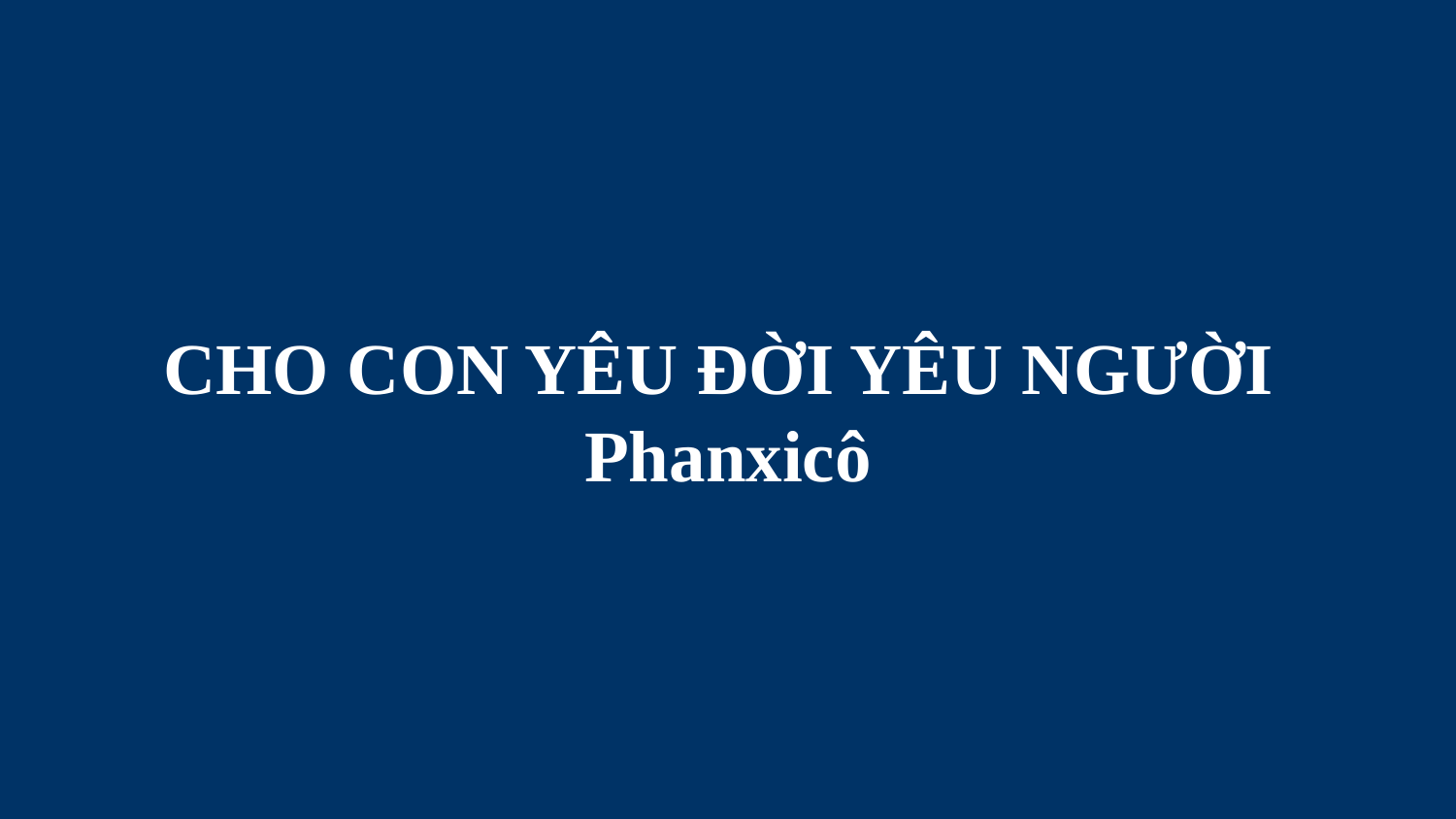

# CHO CON YÊU ĐỜI YÊU NGƯỜI Phanxicô